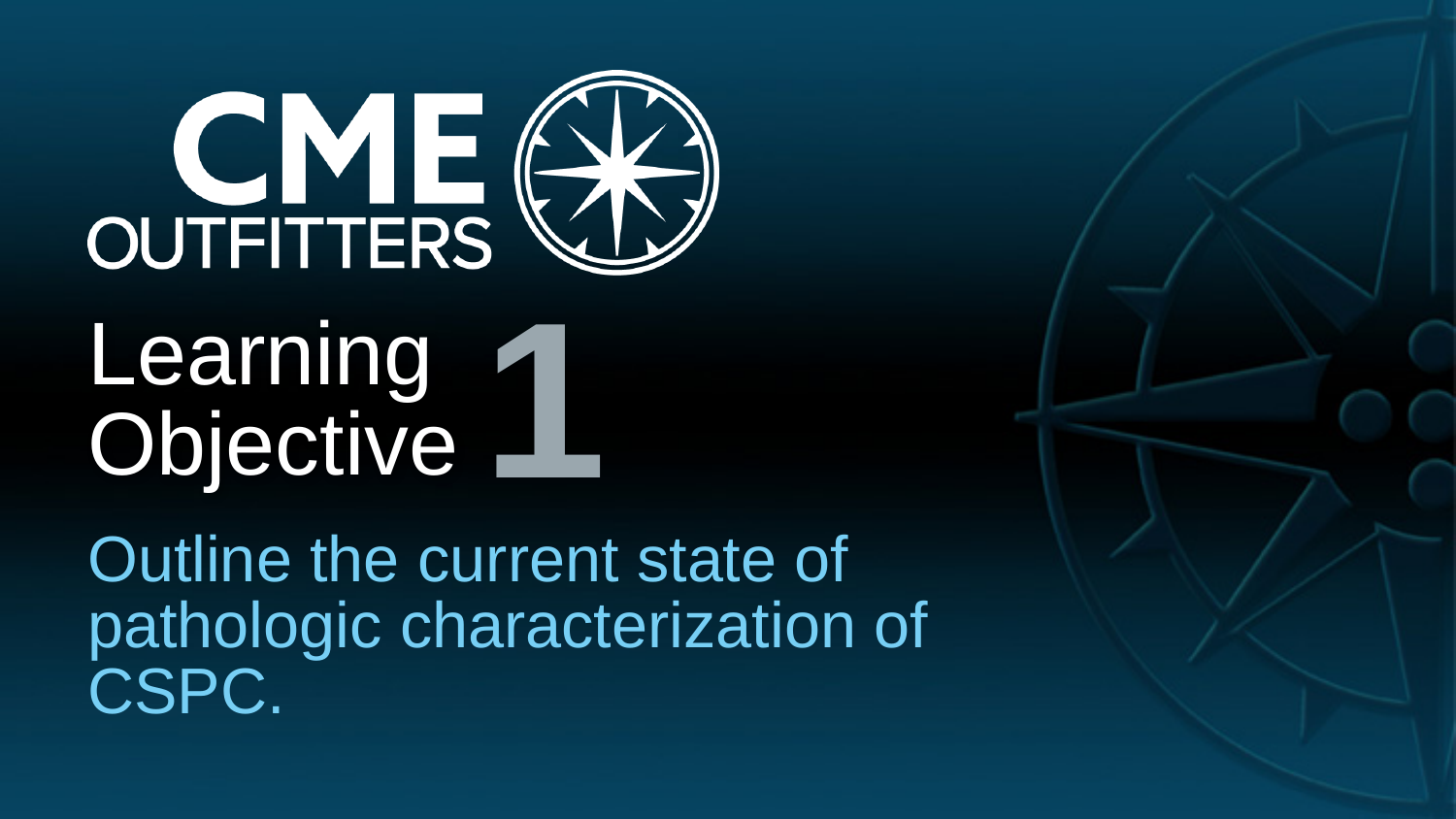

1
# Learning Objective
Outline the current state of pathologic characterization of CSPC.